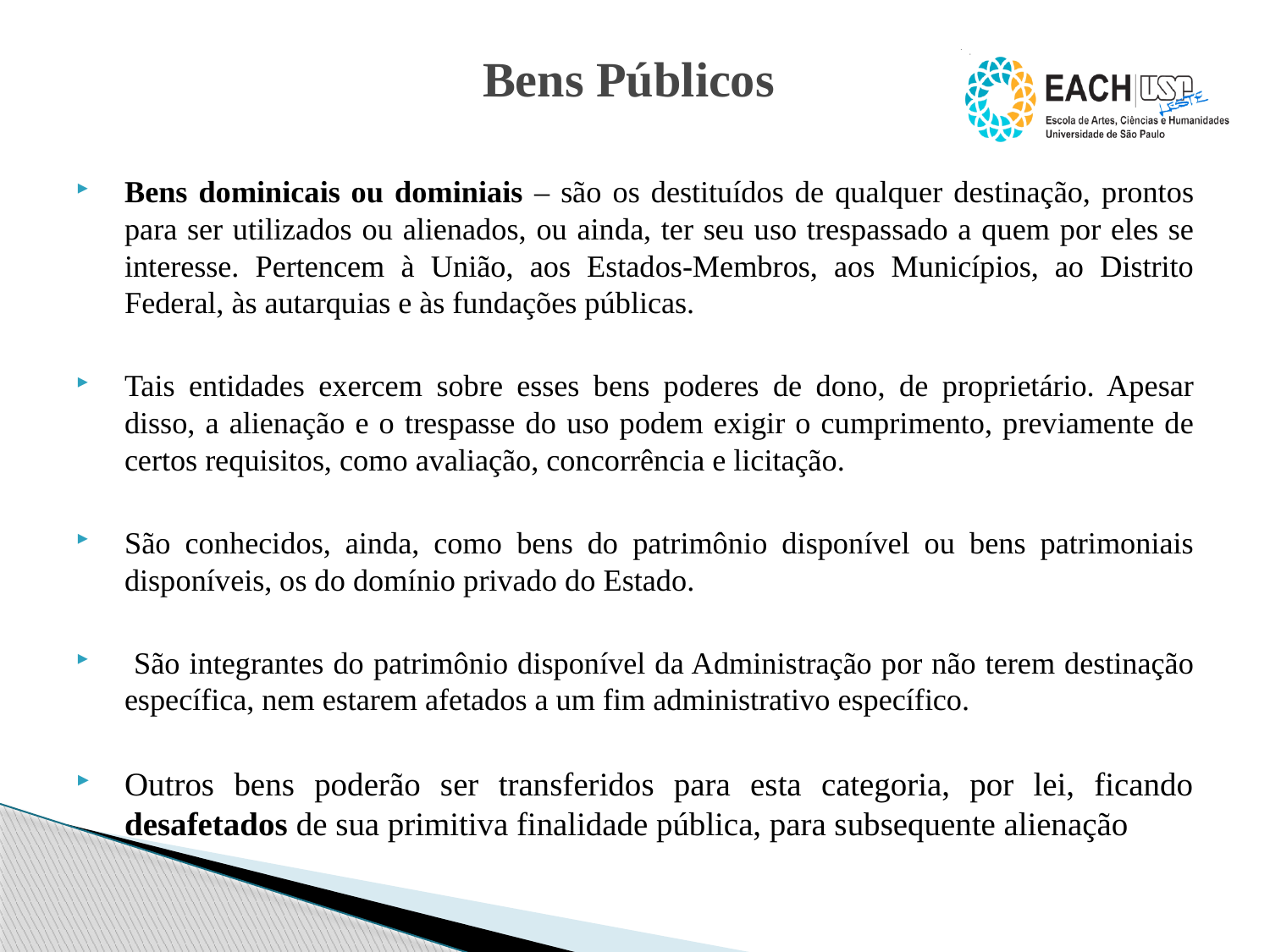

# Bens Públicos
Bens dominicais ou dominiais – são os destituídos de qualquer destinação, prontos para ser utilizados ou alienados, ou ainda, ter seu uso trespassado a quem por eles se interesse. Pertencem à União, aos Estados-Membros, aos Municípios, ao Distrito Federal, às autarquias e às fundações públicas.

Tais entidades exercem sobre esses bens poderes de dono, de proprietário. Apesar disso, a alienação e o trespasse do uso podem exigir o cumprimento, previamente de certos requisitos, como avaliação, concorrência e licitação.

São conhecidos, ainda, como bens do patrimônio disponível ou bens patrimoniais disponíveis, os do domínio privado do Estado.

 São integrantes do patrimônio disponível da Administração por não terem destinação específica, nem estarem afetados a um fim administrativo específico.

Outros bens poderão ser transferidos para esta categoria, por lei, ficando desafetados de sua primitiva finalidade pública, para subsequente alienação